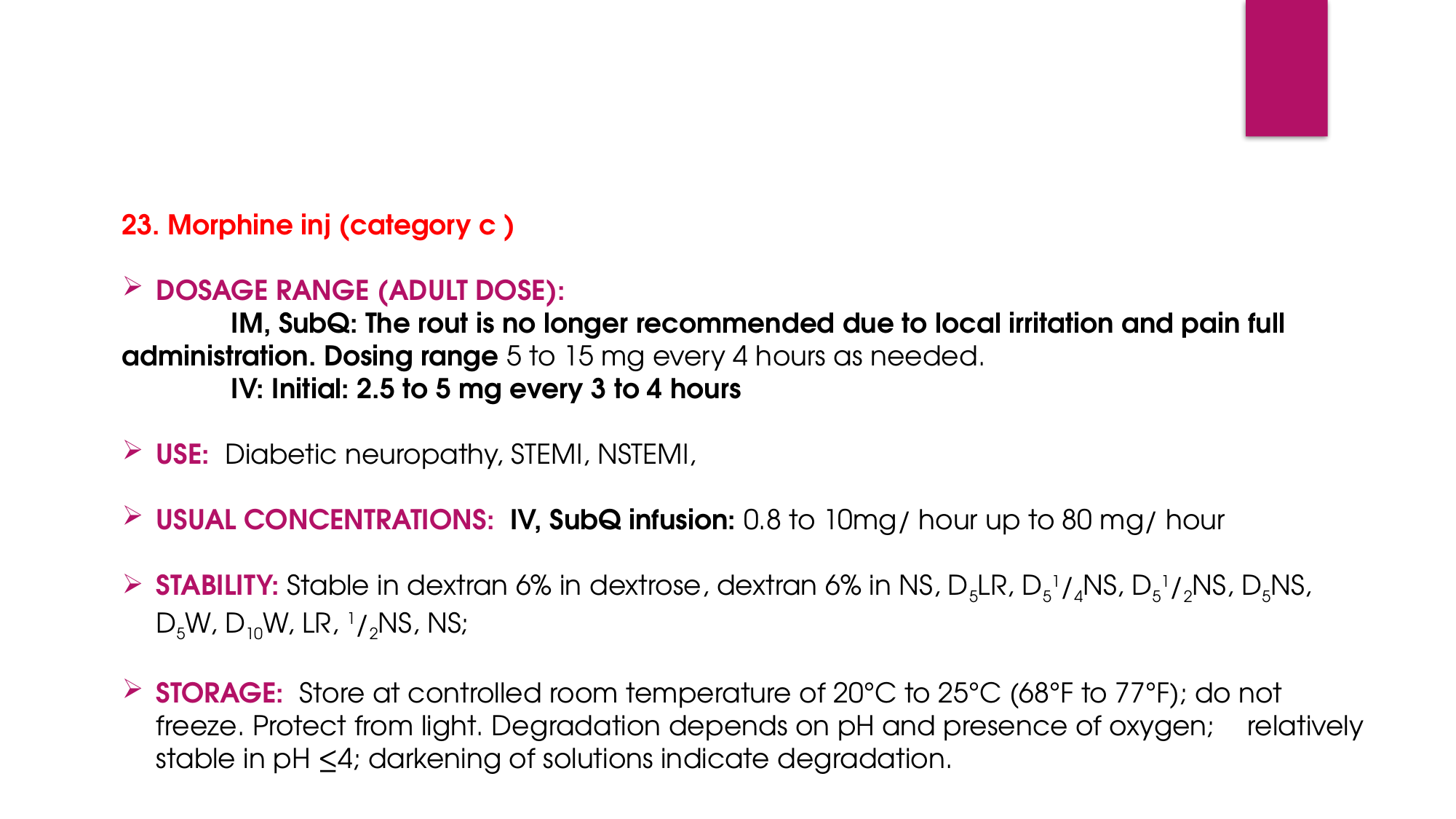

23. Morphine inj (category c )

DOSAGE RANGE (ADULT DOSE):
	IM, SubQ: The rout is no longer recommended due to local irritation and pain full 	administration. Dosing range 5 to 15 mg every 4 hours as needed.
	IV: Initial: 2.5 to 5 mg every 3 to 4 hours

USE:  Diabetic neuropathy, STEMI, NSTEMI,

USUAL CONCENTRATIONS:  IV, SubQ infusion: 0.8 to 10mg/ hour up to 80 mg/ hour

STABILITY: Stable in dextran 6% in dextrose, dextran 6% in NS, D5LR, D51/4NS, D51/2NS, D5NS, 	D5W, D10W, LR, 1/2NS, NS;

STORAGE:  Store at controlled room temperature of 20°C to 25°C (68°F to 77°F); do not 	freeze. Protect from light. Degradation depends on pH and presence of oxygen; 	relatively stable in pH ≤4; darkening of solutions indicate degradation.